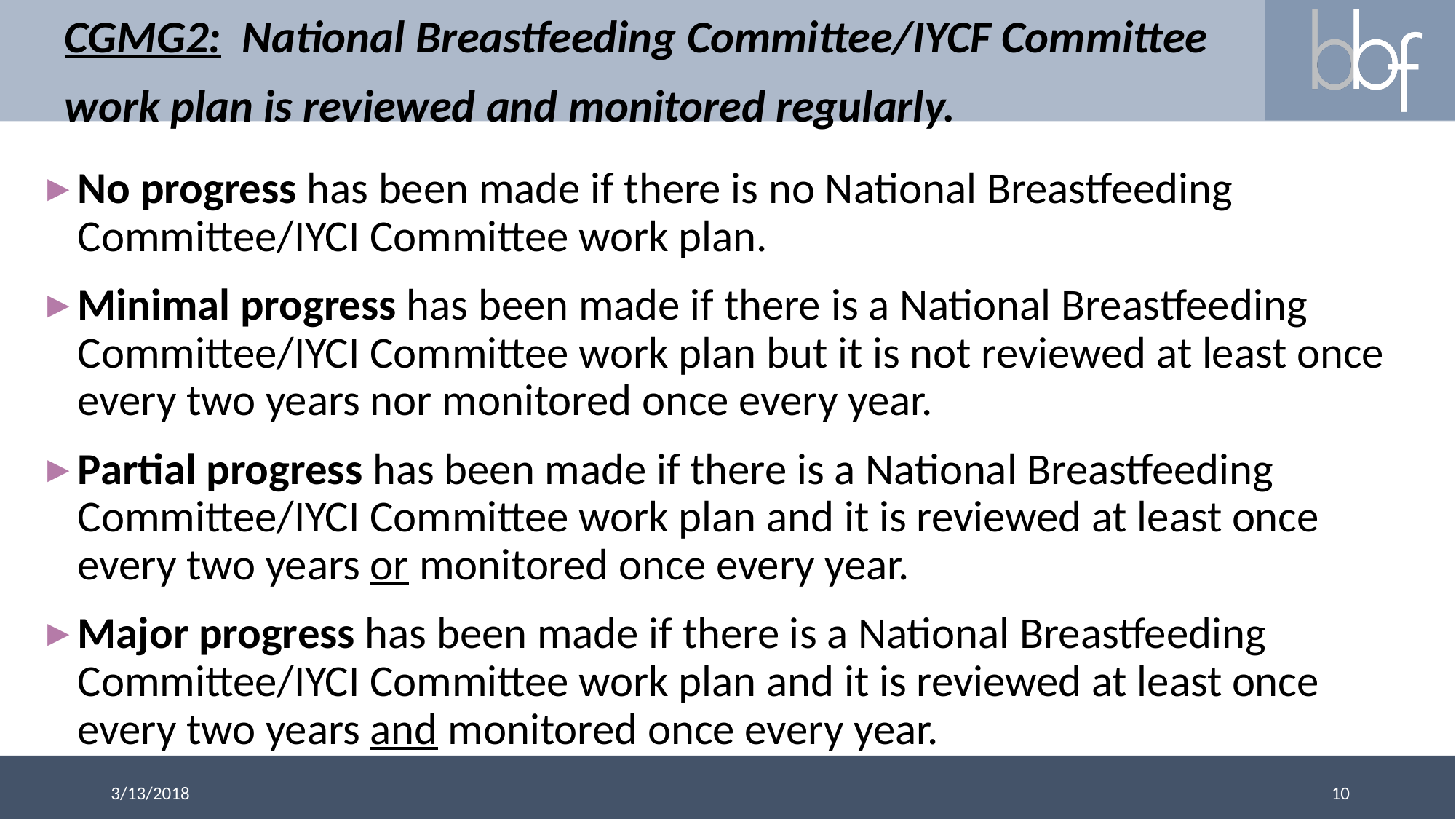

# CGMG2:  National Breastfeeding Committee/IYCF Committee work plan is reviewed and monitored regularly.
No progress has been made if there is no National Breastfeeding Committee/IYCI Committee work plan.
Minimal progress has been made if there is a National Breastfeeding Committee/IYCI Committee work plan but it is not reviewed at least once every two years nor monitored once every year.
Partial progress has been made if there is a National Breastfeeding Committee/IYCI Committee work plan and it is reviewed at least once every two years or monitored once every year.
Major progress has been made if there is a National Breastfeeding Committee/IYCI Committee work plan and it is reviewed at least once every two years and monitored once every year.

10
3/13/2018